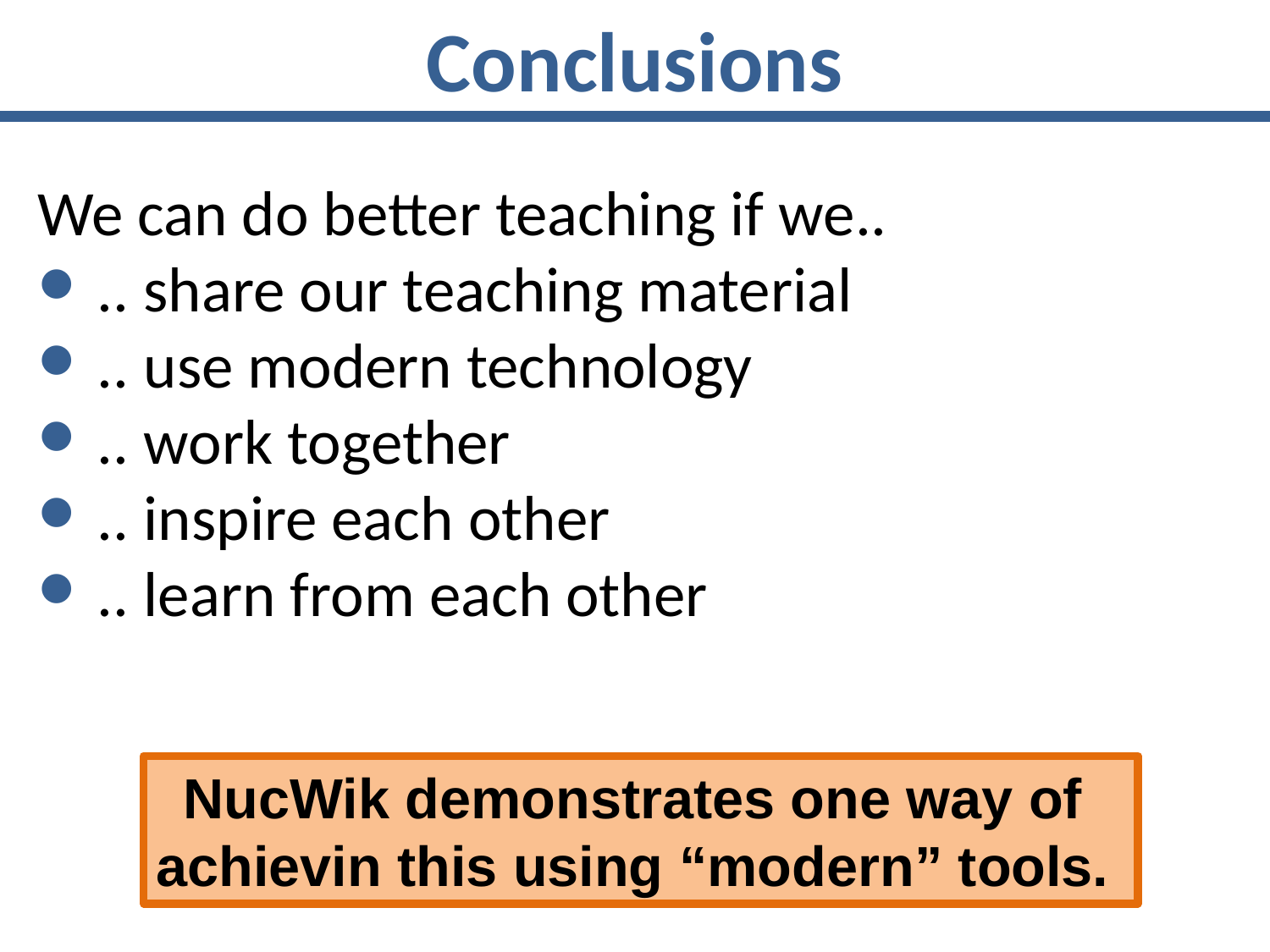

# Conclusions
We can do better teaching if we..
.. share our teaching material
.. use modern technology
.. work together
.. inspire each other
.. learn from each other
NucWik demonstrates one way of
achievin this using “modern” tools.